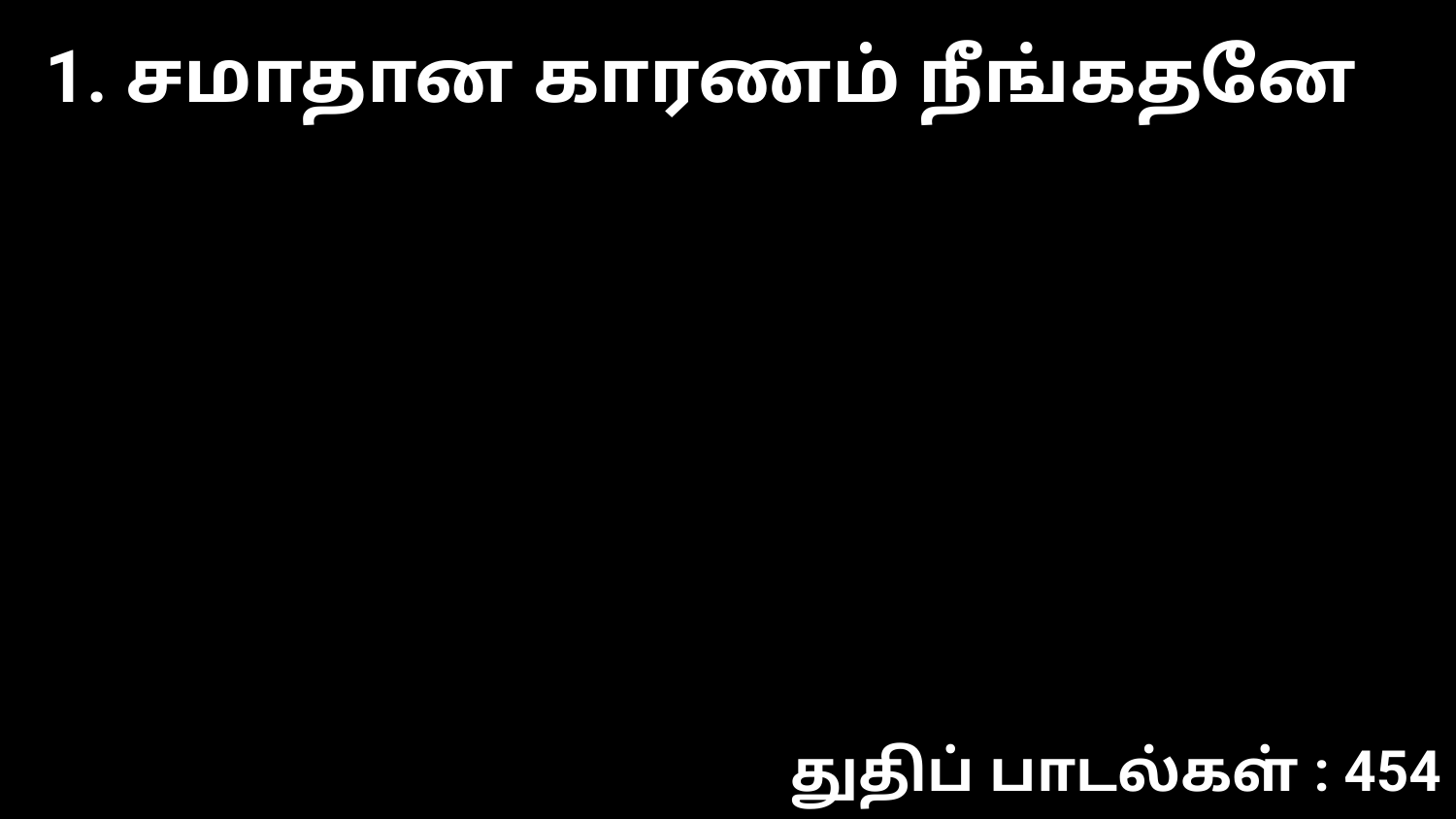

1. சமாதான காரணம் நீங்கதனே
துதிப் பாடல்கள் : 454